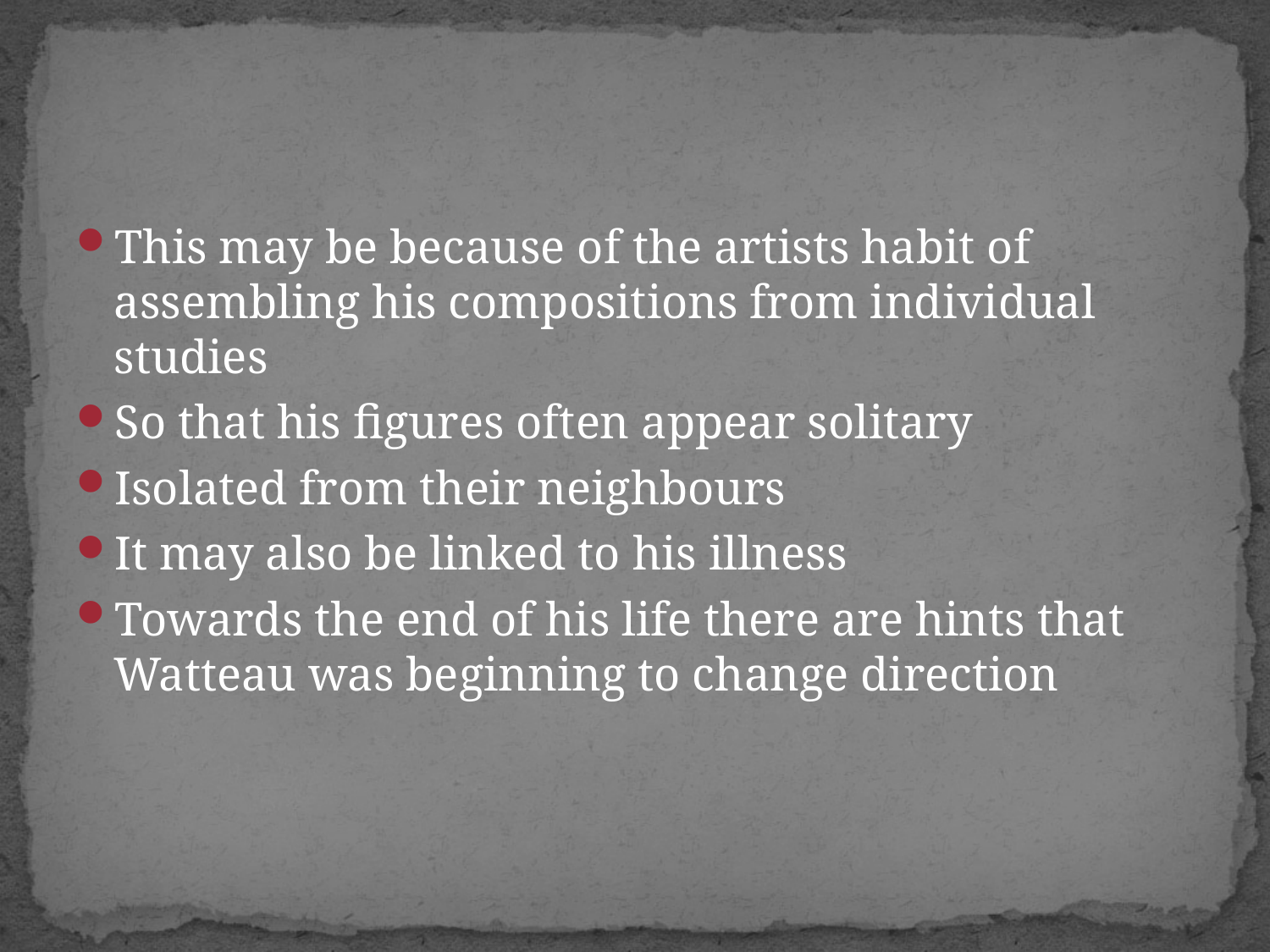

#
This may be because of the artists habit of assembling his compositions from individual studies
So that his figures often appear solitary
Isolated from their neighbours
It may also be linked to his illness
Towards the end of his life there are hints that Watteau was beginning to change direction